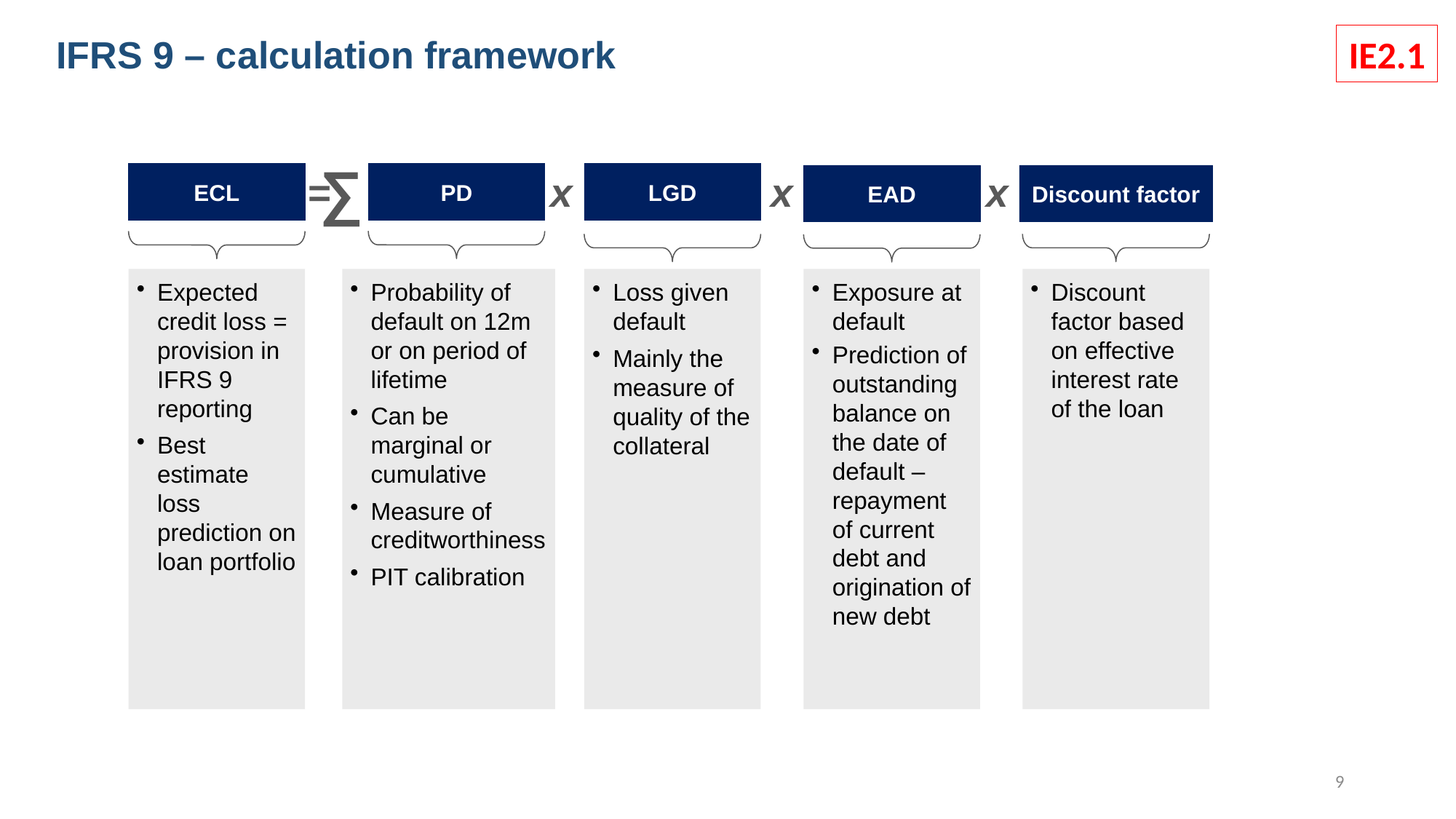

IFRS 9 – calculation framework
IE2.1
∑

=
x
x
x
PD
LGD
ECL
EAD
Discount factor
Expected credit loss = provision in IFRS 9 reporting
Best estimate loss prediction on loan portfolio
Probability of default on 12m or on period of lifetime
Can be marginal or cumulative
Measure of creditworthiness
PIT calibration
Loss given default
Mainly the measure of quality of the collateral

Exposure at default
Prediction of outstanding balance on the date of default – repayment of current debt and origination of new debt

Discount factor based on effective interest rate of the loan

9